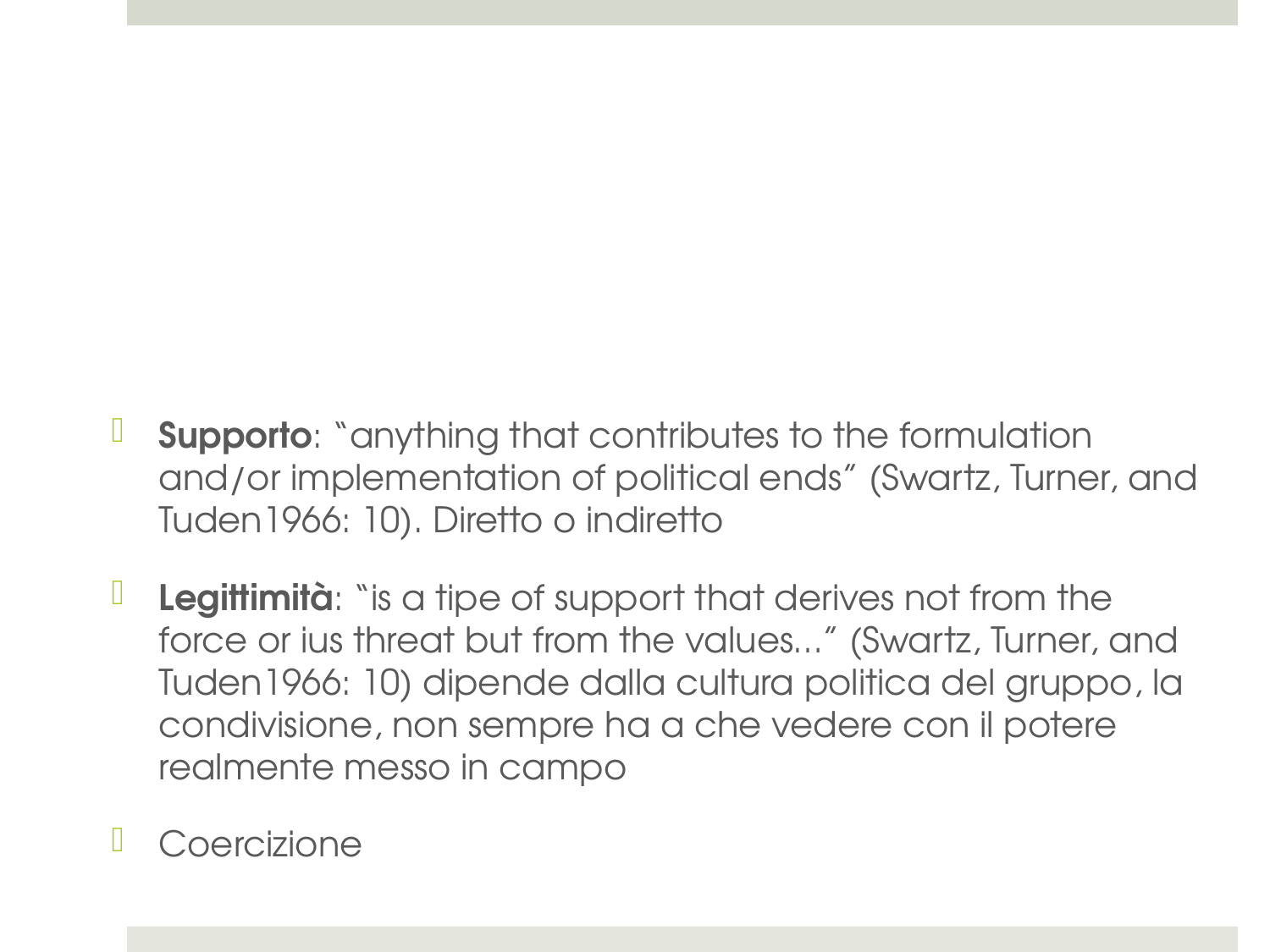

#

Supporto: “anything that contributes to the formulation and/or implementation of political ends” (Swartz, Turner, and Tuden1966: 10). Diretto o indiretto
Legittimità: “is a tipe of support that derives not from the force or ius threat but from the values…” (Swartz, Turner, and Tuden1966: 10) dipende dalla cultura politica del gruppo, la condivisione, non sempre ha a che vedere con il potere realmente messo in campo
Coercizione